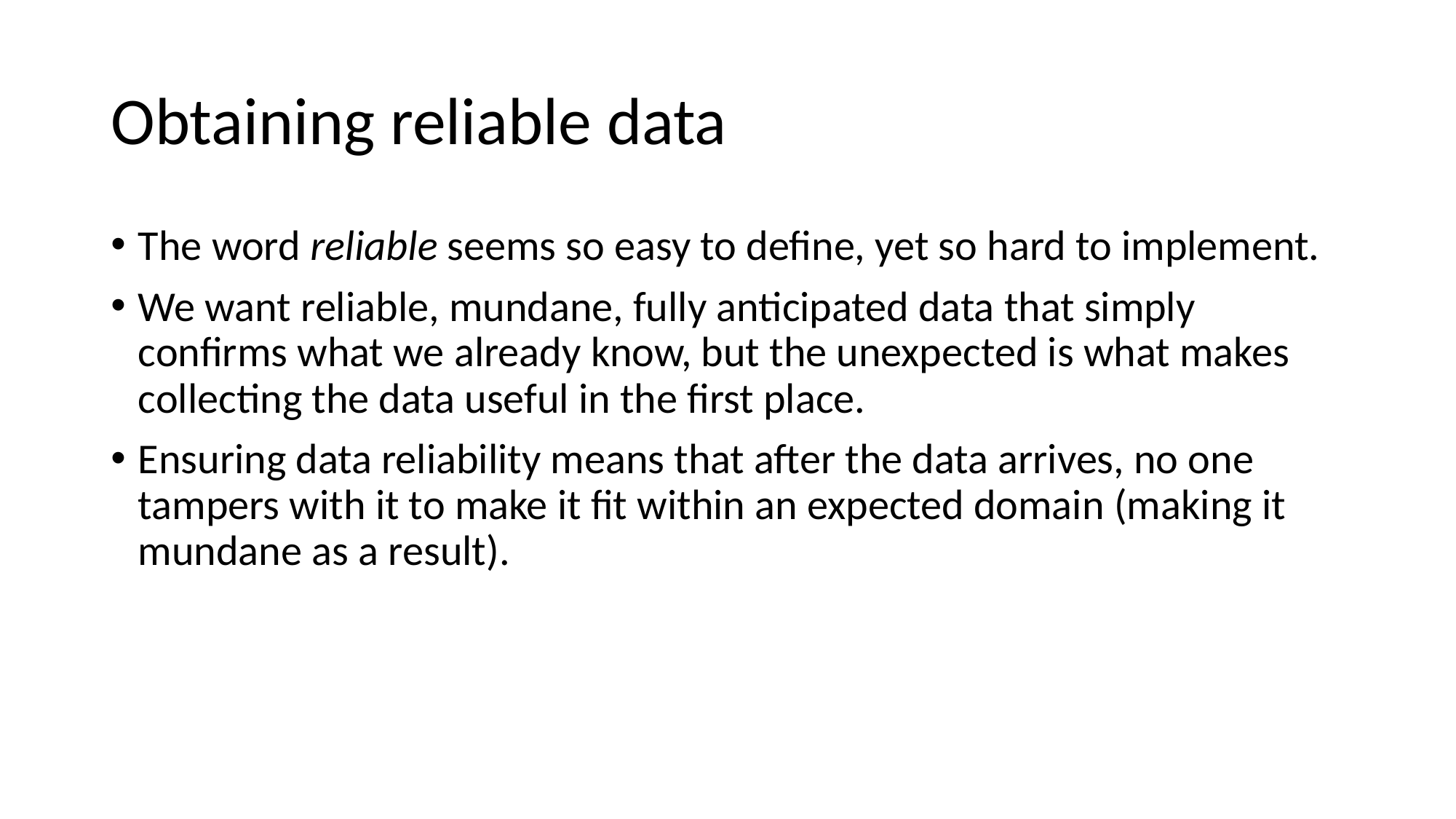

# Obtaining reliable data
The word reliable seems so easy to define, yet so hard to implement.
We want reliable, mundane, fully anticipated data that simply confirms what we already know, but the unexpected is what makes collecting the data useful in the first place.
Ensuring data reliability means that after the data arrives, no one tampers with it to make it fit within an expected domain (making it mundane as a result).